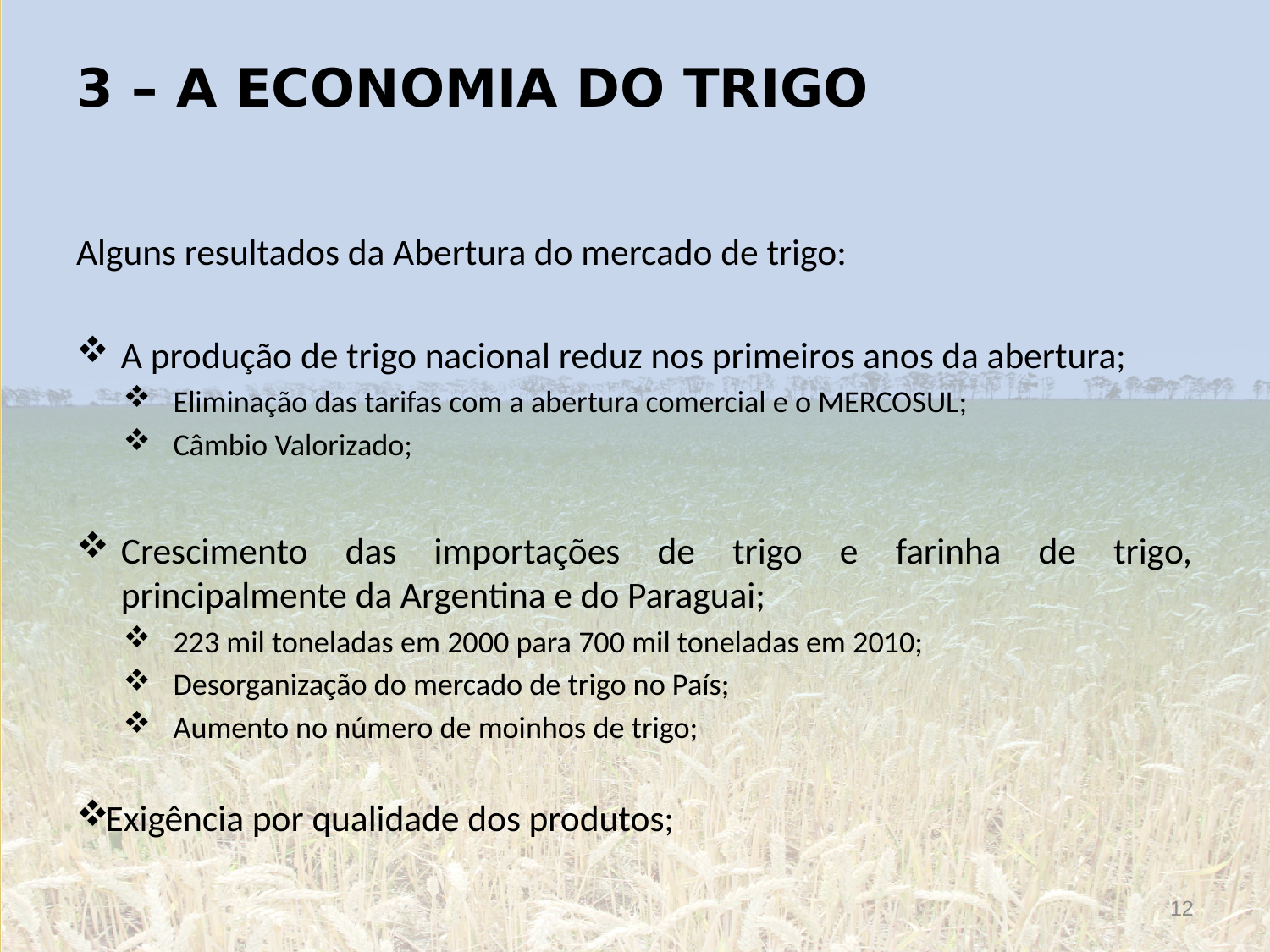

# 3 – A ECONOMIA DO TRIGO
Alguns resultados da Abertura do mercado de trigo:

A produção de trigo nacional reduz nos primeiros anos da abertura;
Eliminação das tarifas com a abertura comercial e o MERCOSUL;
Câmbio Valorizado;

Crescimento das importações de trigo e farinha de trigo, principalmente da Argentina e do Paraguai;
223 mil toneladas em 2000 para 700 mil toneladas em 2010;
Desorganização do mercado de trigo no País;
Aumento no número de moinhos de trigo;

Exigência por qualidade dos produtos;

12